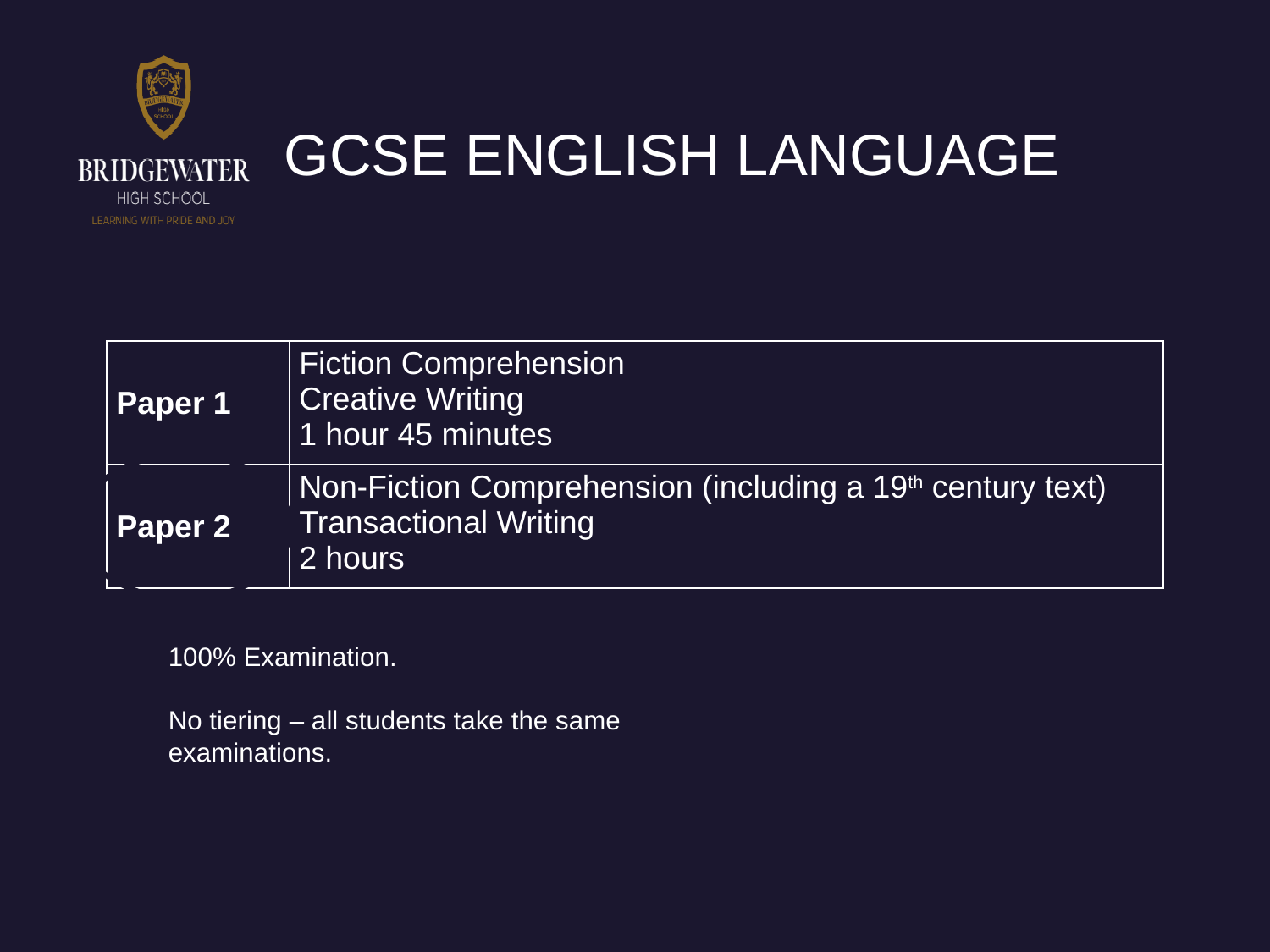

# GCSE ENGLISH LANGUAGE
| Paper 1 | Fiction Comprehension Creative Writing 1 hour 45 minutes |
| --- | --- |
| Paper 2 | Non-Fiction Comprehension (including a 19th century text) Transactional Writing 2 hours |

100% Examination.

No tiering – all students take the same examinations.